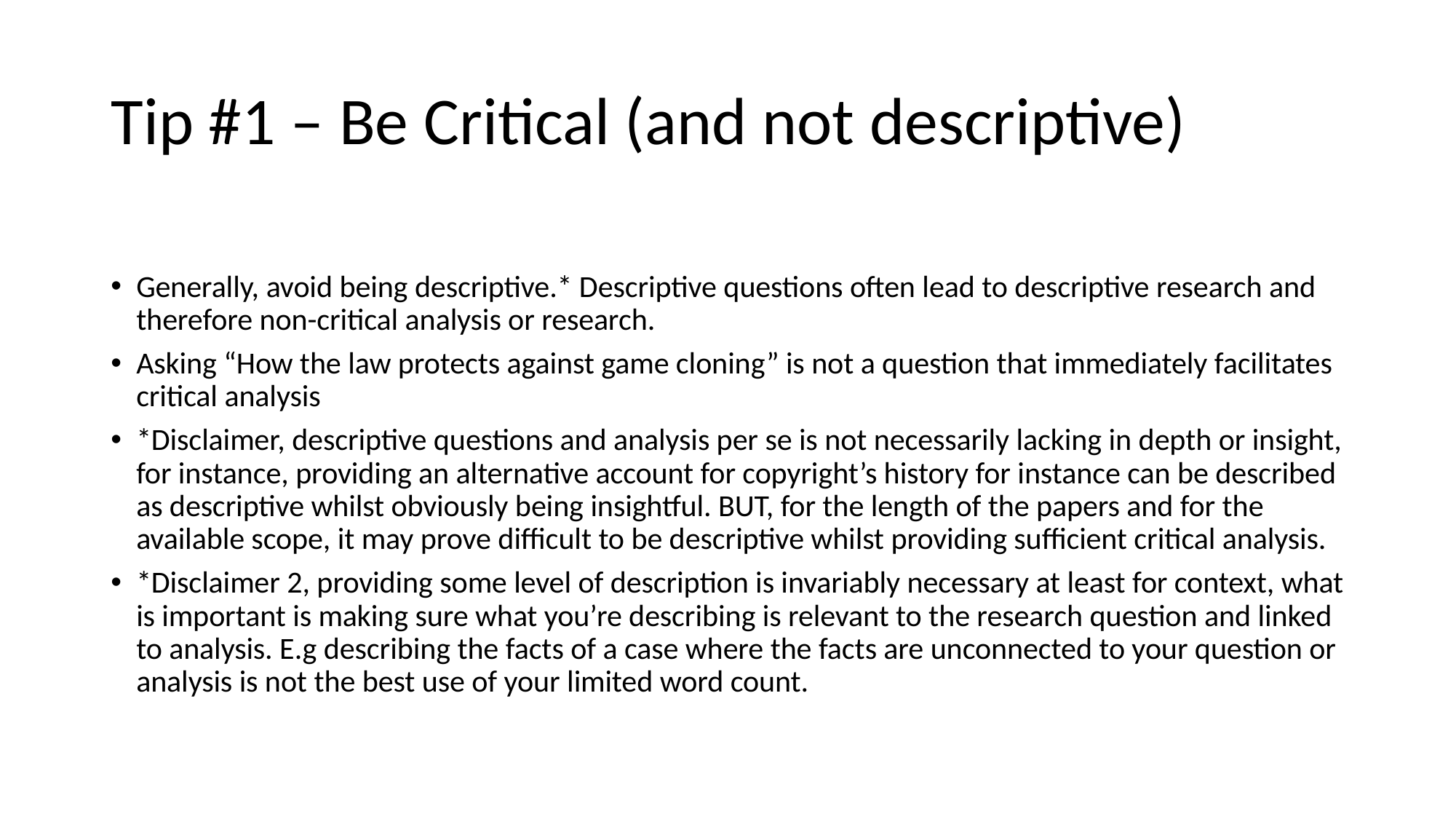

# Tip #1 – Be Critical (and not descriptive)

Generally, avoid being descriptive.* Descriptive questions often lead to descriptive research and therefore non-critical analysis or research.
Asking “How the law protects against game cloning” is not a question that immediately facilitates critical analysis
*Disclaimer, descriptive questions and analysis per se is not necessarily lacking in depth or insight, for instance, providing an alternative account for copyright’s history for instance can be described as descriptive whilst obviously being insightful. BUT, for the length of the papers and for the available scope, it may prove difficult to be descriptive whilst providing sufficient critical analysis.
*Disclaimer 2, providing some level of description is invariably necessary at least for context, what is important is making sure what you’re describing is relevant to the research question and linked to analysis. E.g describing the facts of a case where the facts are unconnected to your question or analysis is not the best use of your limited word count.